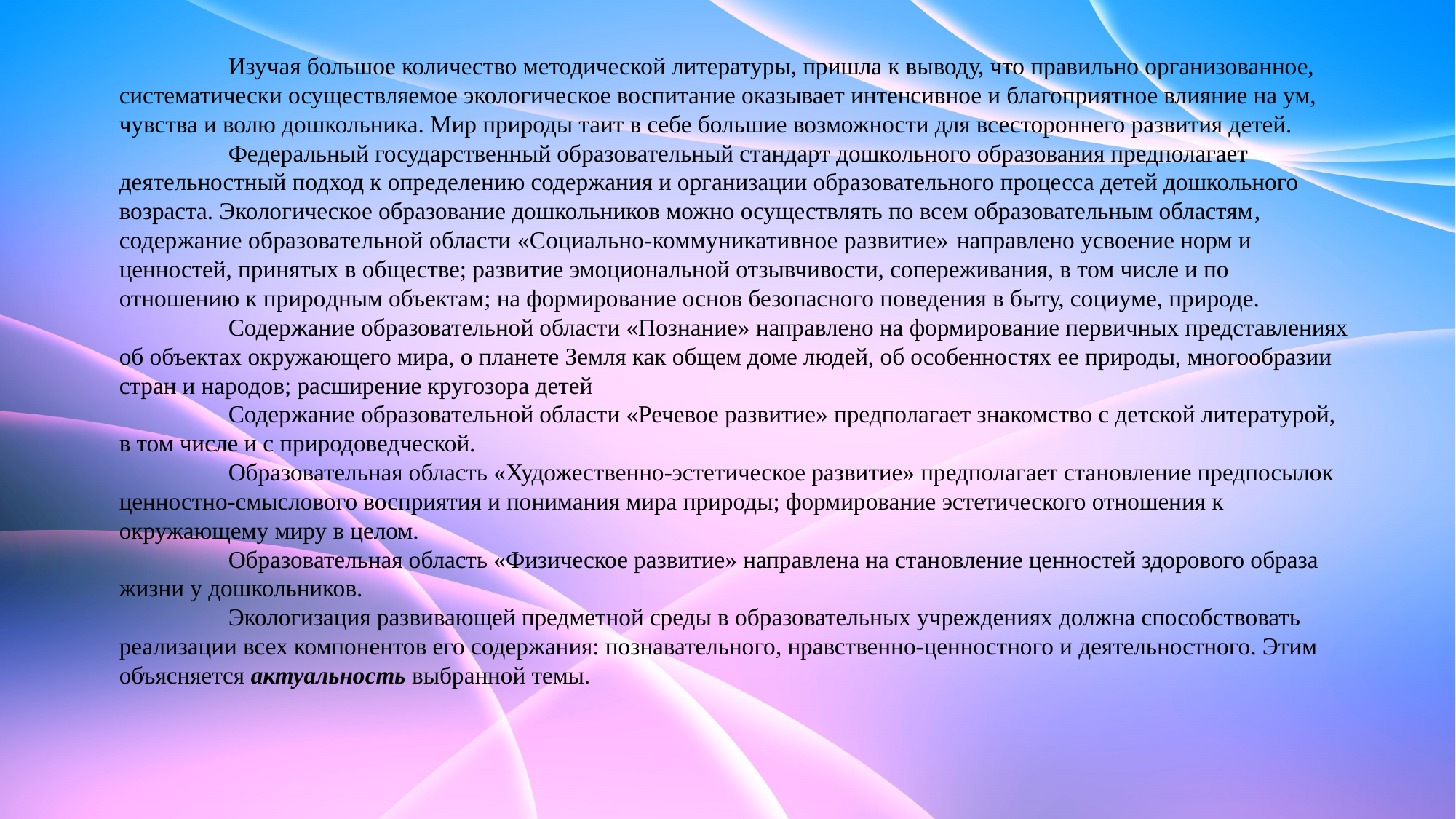

# Изучая большое количество методической литературы, пришла к выводу, что правильно организованное, систематически осуществляемое экологическое воспитание оказывает интенсивное и благоприятное влияние на ум, чувства и волю дошкольника. Мир природы таит в себе большие возможности для всестороннего развития детей.  Федеральный государственный образовательный стандарт дошкольного образования предполагает деятельностный подход к определению содержания и организации образовательного процесса детей дошкольного возраста. Экологическое образование дошкольников можно осуществлять по всем образовательным областям, содержание образовательной области «Социально-коммуникативное развитие» направлено усвоение норм и ценностей, принятых в обществе; развитие эмоциональной отзывчивости, сопереживания, в том числе и по отношению к природным объектам; на формирование основ безопасного поведения в быту, социуме, природе. Содержание образовательной области «Познание» направлено на формирование первичных представлениях об объектах окружающего мира, о планете Земля как общем доме людей, об особенностях ее природы, многообразии стран и народов; расширение кругозора детей Содержание образовательной области «Речевое развитие» предполагает знакомство с детской литературой, в том числе и с природоведческой. Образовательная область «Художественно-эстетическое развитие» предполагает становление предпосылок ценностно-смыслового восприятия и понимания мира природы; формирование эстетического отношения к окружающему миру в целом. Образовательная область «Физическое развитие» направлена на становление ценностей здорового образа жизни у дошкольников. Экологизация развивающей предметной среды в образовательных учреждениях должна способствовать реализации всех компонентов его содержания: познавательного, нравственно-ценностного и деятельностного. Этим объясняется актуальность выбранной темы.